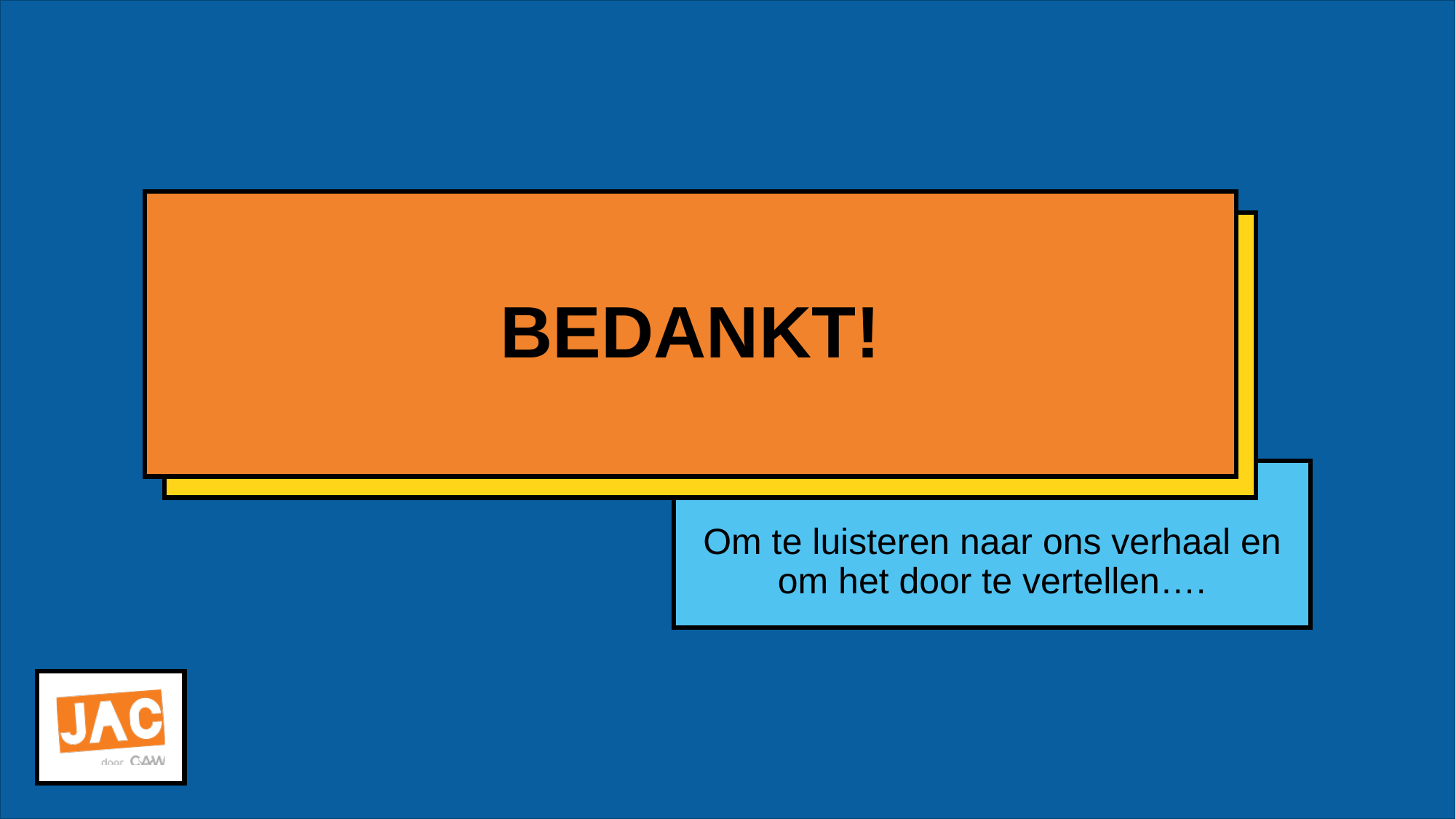

# BEDANKT!
Om te luisteren naar ons verhaal en om het door te vertellen….